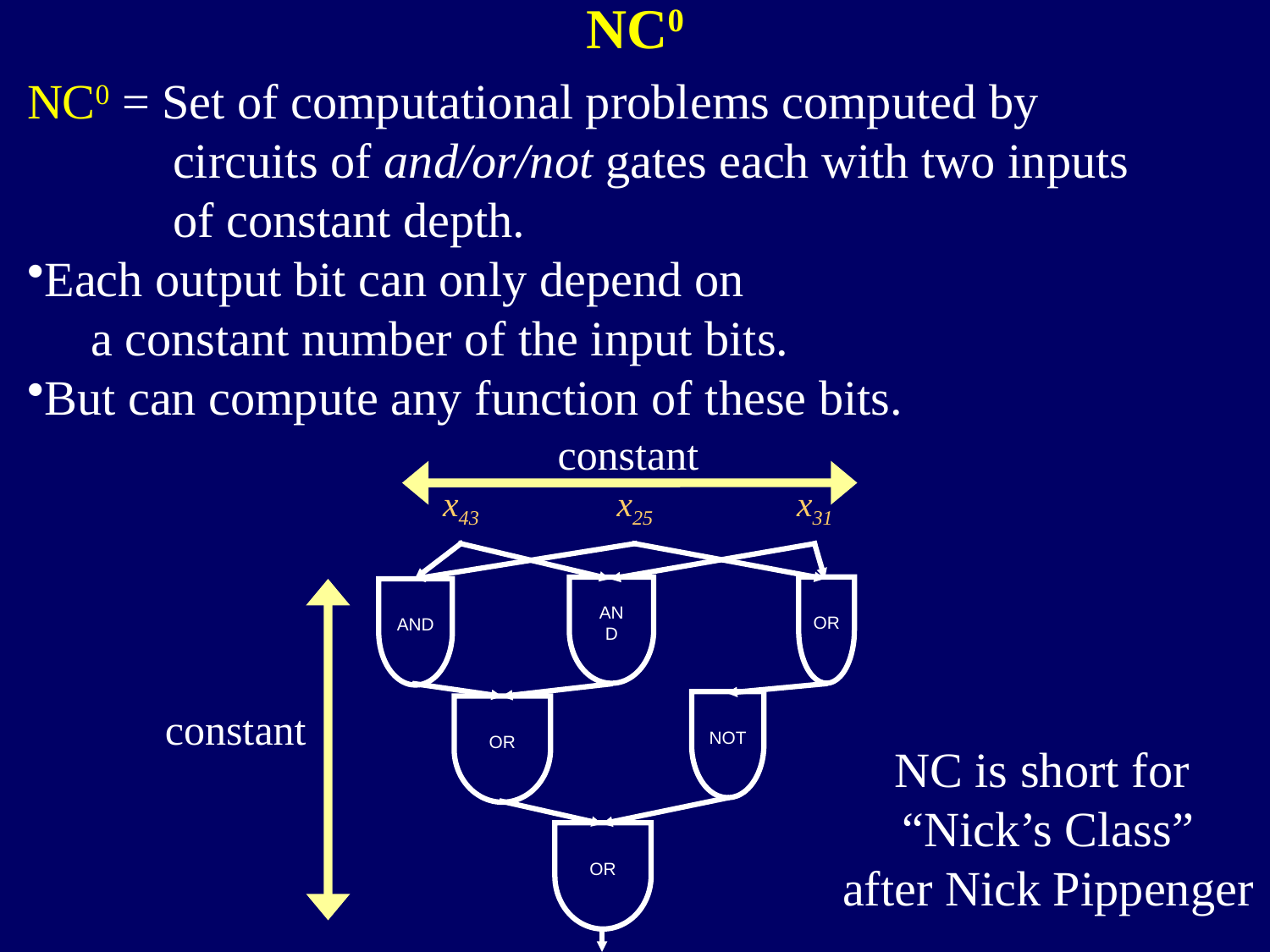

NC0
NC0 = Set of computational problems computed by
        circuits of and/or/not gates each with two inputs
        of constant depth.
Each output bit can only depend on
a constant number of the input bits.
But can compute any function of these bits.
constant

x43
x25
x31
AND
AND
OR
OR
NOT
OR

constant
NC is short for
“Nick’s Class”
after Nick Pippenger